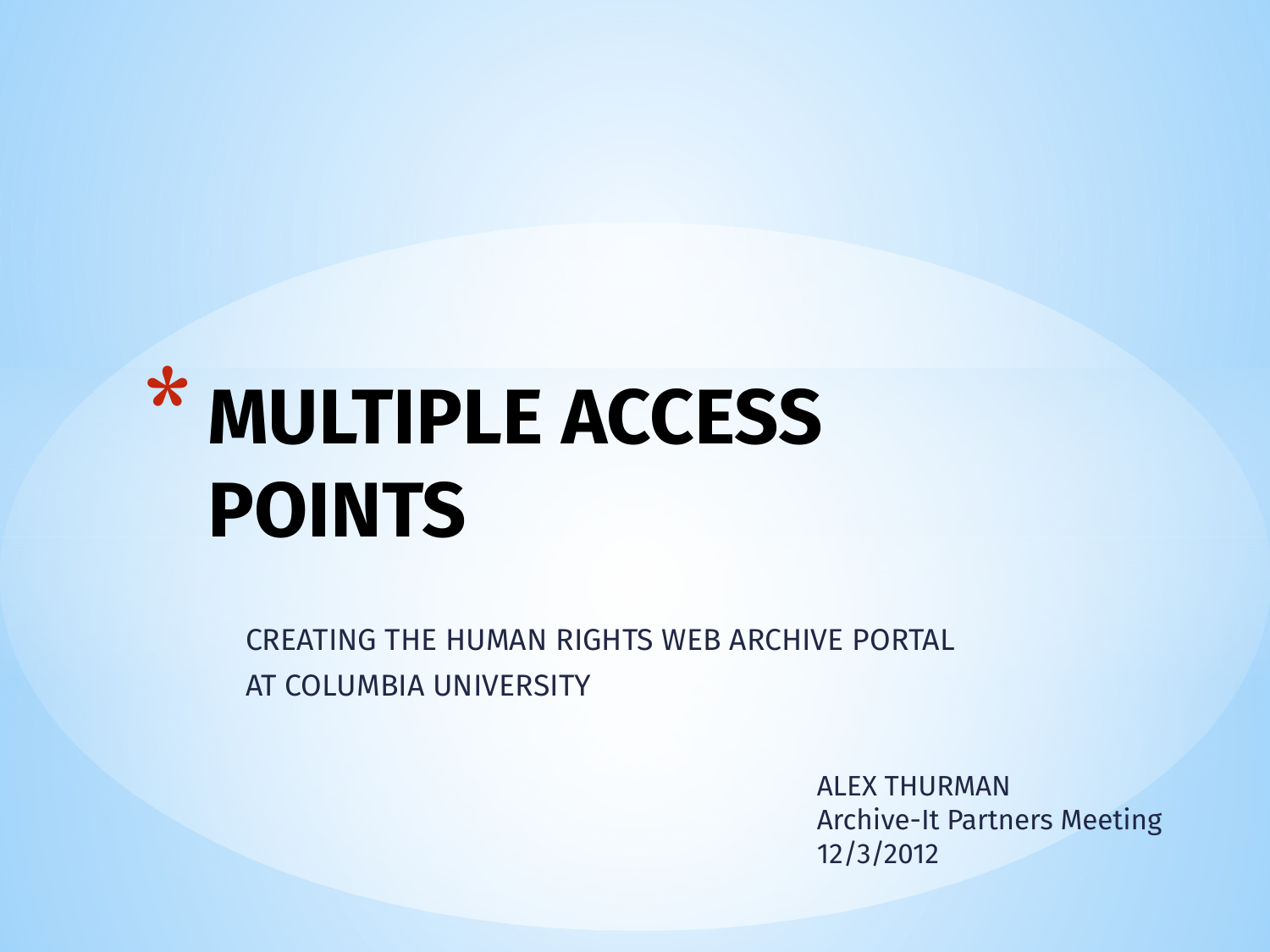

# MULTIPLE ACCESS POINTS
CREATING THE HUMAN RIGHTS WEB ARCHIVE PORTAL
AT COLUMBIA UNIVERSITY

ALEX THURMAN
Archive-It Partners Meeting
12/3/2012